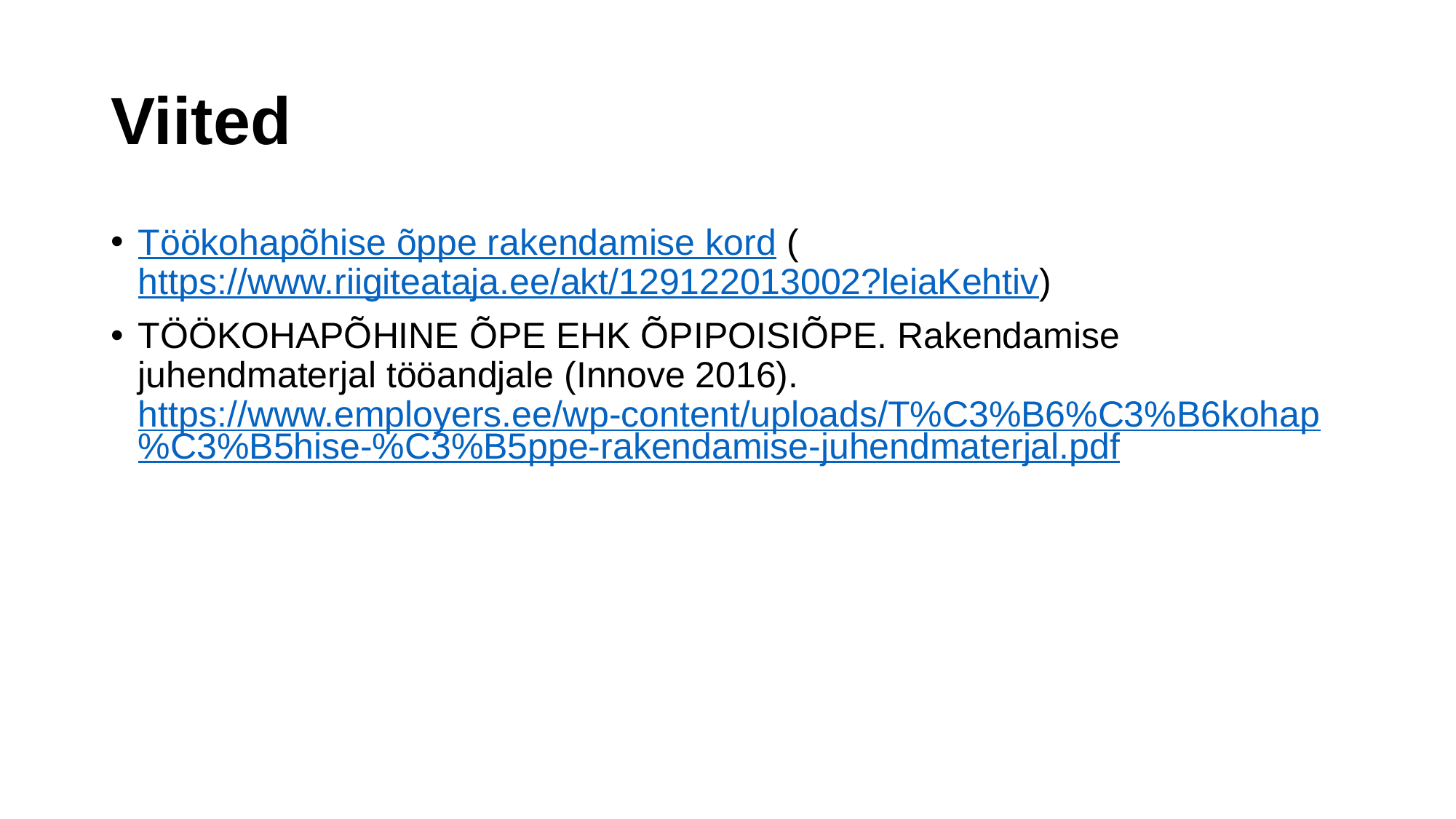

# Viited
Töökohapõhise õppe rakendamise kord (https://www.riigiteataja.ee/akt/129122013002?leiaKehtiv)
TÖÖKOHAPÕHINE ÕPE EHK ÕPIPOISIÕPE. Rakendamise juhendmaterjal tööandjale (Innove 2016). https://www.employers.ee/wp-content/uploads/T%C3%B6%C3%B6kohap%C3%B5hise-%C3%B5ppe-rakendamise-juhendmaterjal.pdf